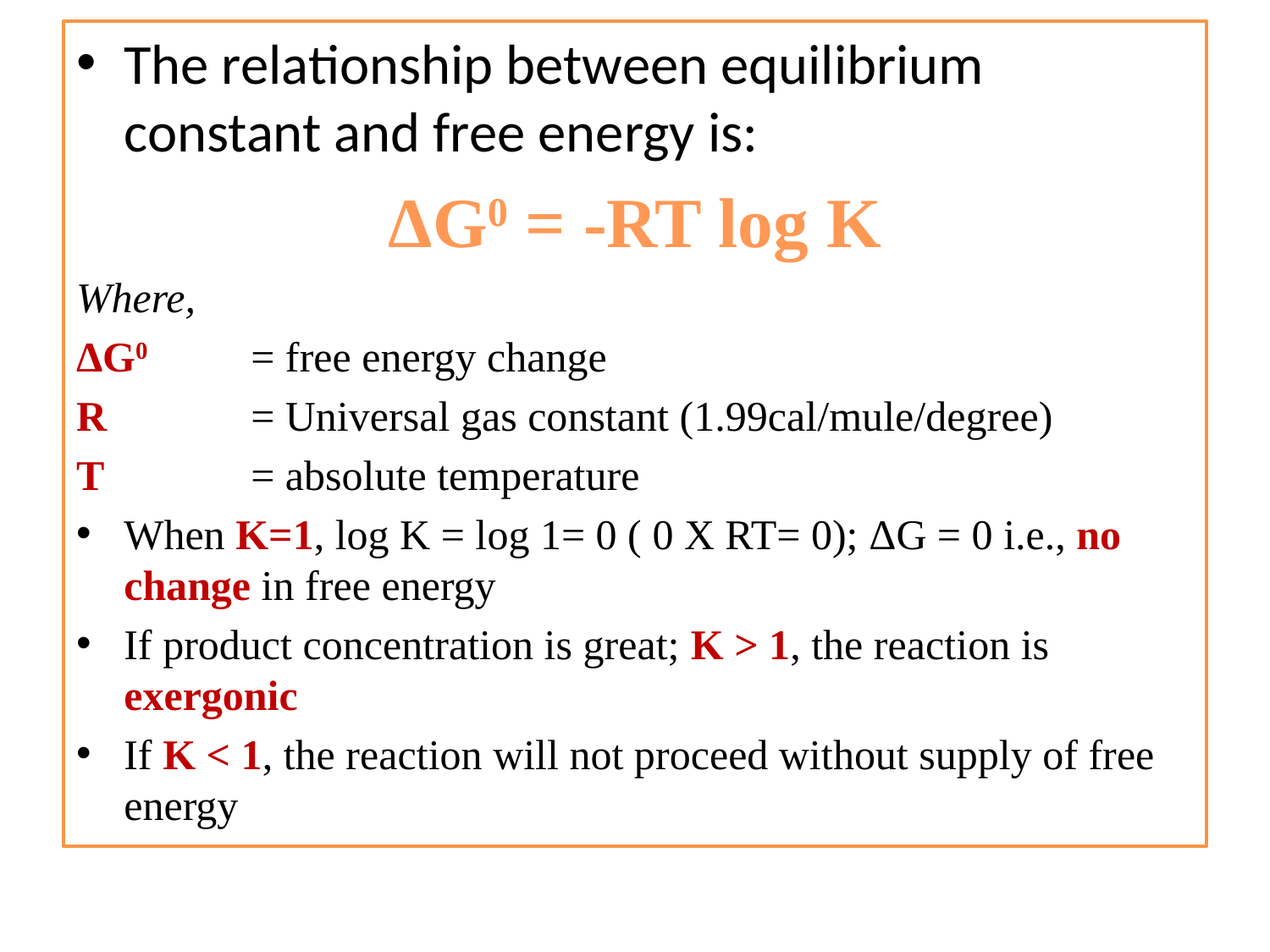

The relationship between equilibrium constant and free energy is:
 ΔG0 = -RT log K
Where,
ΔG0	= free energy change
R		= Universal gas constant (1.99cal/mule/degree)
T		= absolute temperature
When K=1, log K = log 1= 0 ( 0 X RT= 0); ΔG = 0 i.e., no change in free energy
If product concentration is great; K > 1, the reaction is exergonic
If K < 1, the reaction will not proceed without supply of free energy